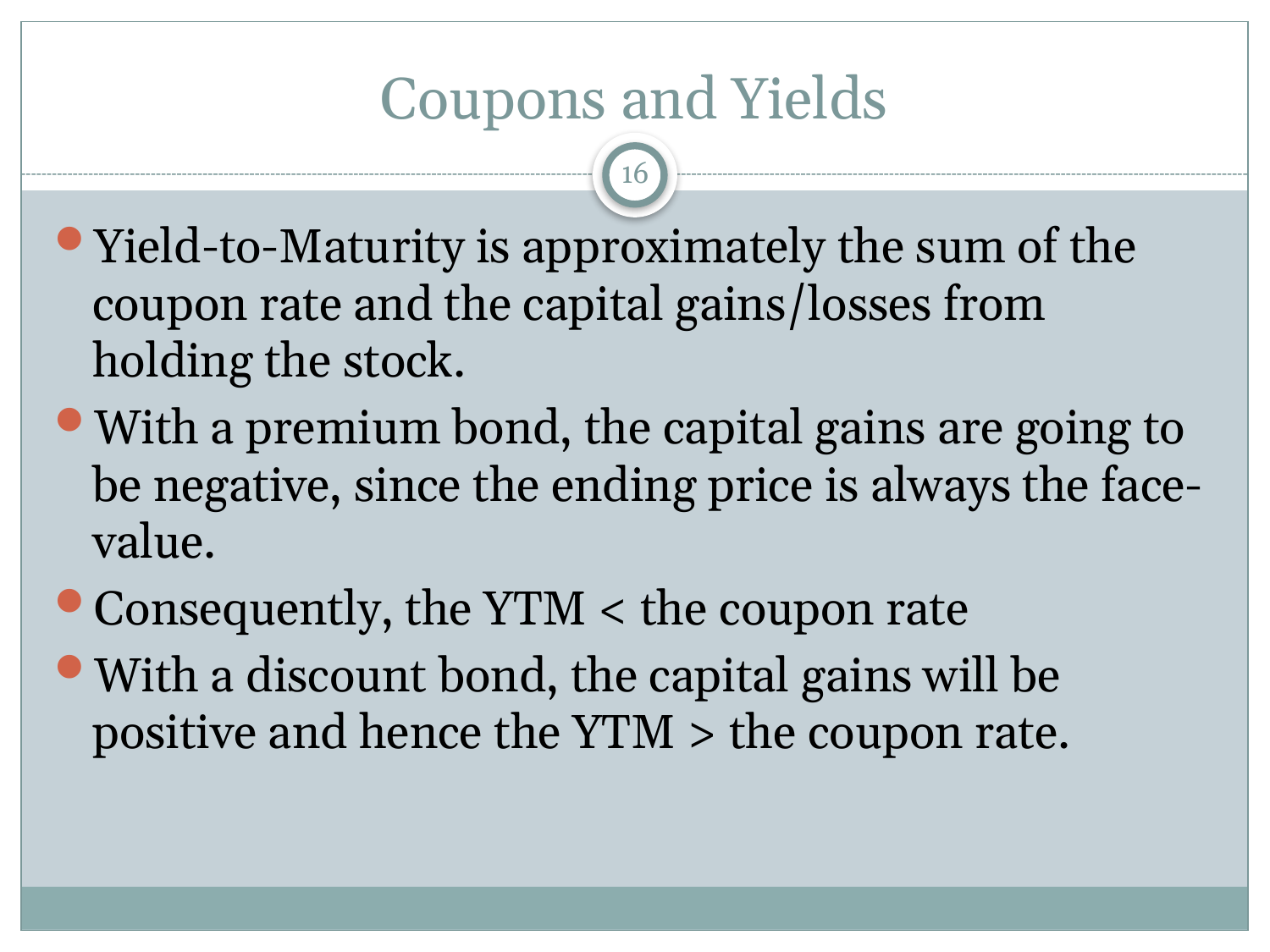

# Coupons and Yields
16
Yield-to-Maturity is approximately the sum of the coupon rate and the capital gains/losses from holding the stock.
With a premium bond, the capital gains are going to be negative, since the ending price is always the face-value.
Consequently, the YTM < the coupon rate
With a discount bond, the capital gains will be positive and hence the YTM > the coupon rate.